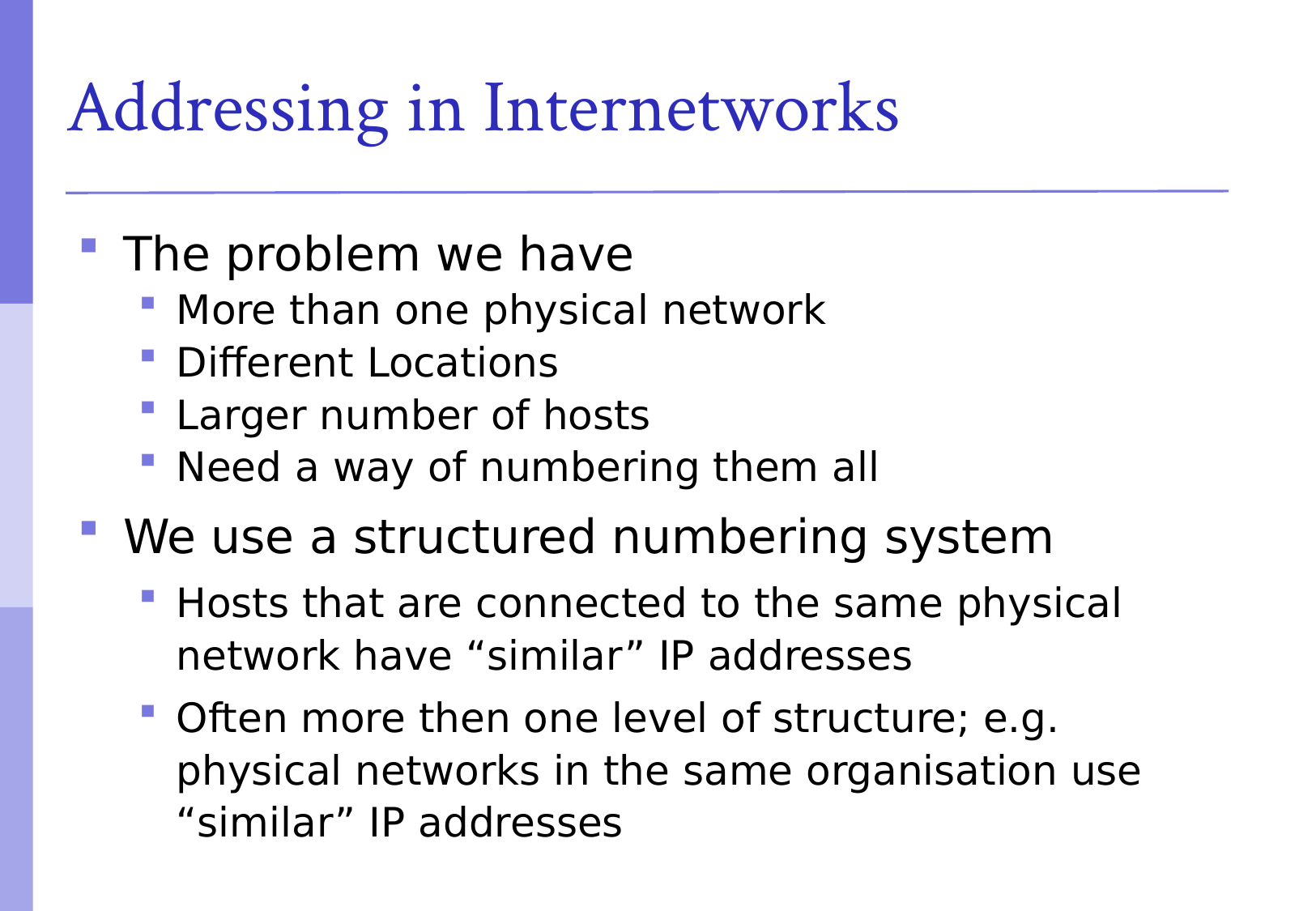

# Addressing in Internetworks
The problem we have
More than one physical network
Different Locations
Larger number of hosts
Need a way of numbering them all
We use a structured numbering system
Hosts that are connected to the same physical network have “similar” IP addresses
Often more then one level of structure; e.g. physical networks in the same organisation use “similar” IP addresses